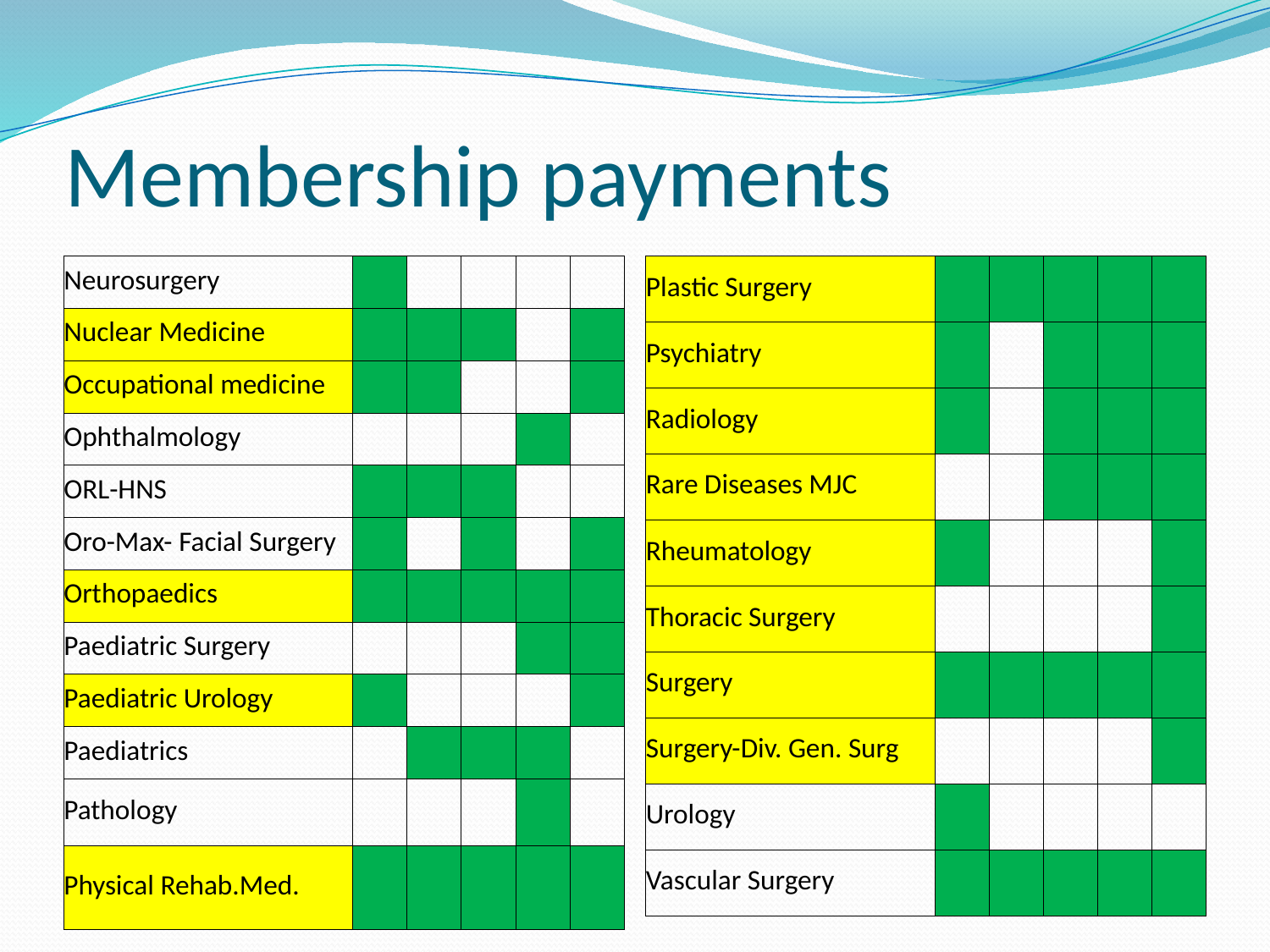

# Membership payments
| Plastic Surgery |  |  |  |  |  |
| --- | --- | --- | --- | --- | --- |
| Psychiatry |  |  |  |  |  |
| Radiology |  |  |  |  |  |
| Rare Diseases MJC |  |  |  |  |  |
| Rheumatology |  |  |  |  |  |
| Thoracic Surgery |  |  |  |  |  |
| Surgery |  |  |  |  |  |
| Surgery-Div. Gen. Surg |  |  |  |  |  |
| Urology |  |  |  |  |  |
| Vascular Surgery |  |  |  |  |  |
| Neurosurgery |  |  |  |  |  |
| --- | --- | --- | --- | --- | --- |
| Nuclear Medicine |  |  |  |  |  |
| Occupational medicine |  |  |  |  |  |
| Ophthalmology |  |  |  |  |  |
| ORL-HNS |  |  |  |  |  |
| Oro-Max- Facial Surgery |  |  |  |  |  |
| Orthopaedics |  |  |  |  |  |
| Paediatric Surgery |  |  |  |  |  |
| Paediatric Urology |  |  |  |  |  |
| Paediatrics |  |  |  |  |  |
| Pathology |  |  |  |  |  |
| Physical Rehab.Med. |  |  |  |  |  |